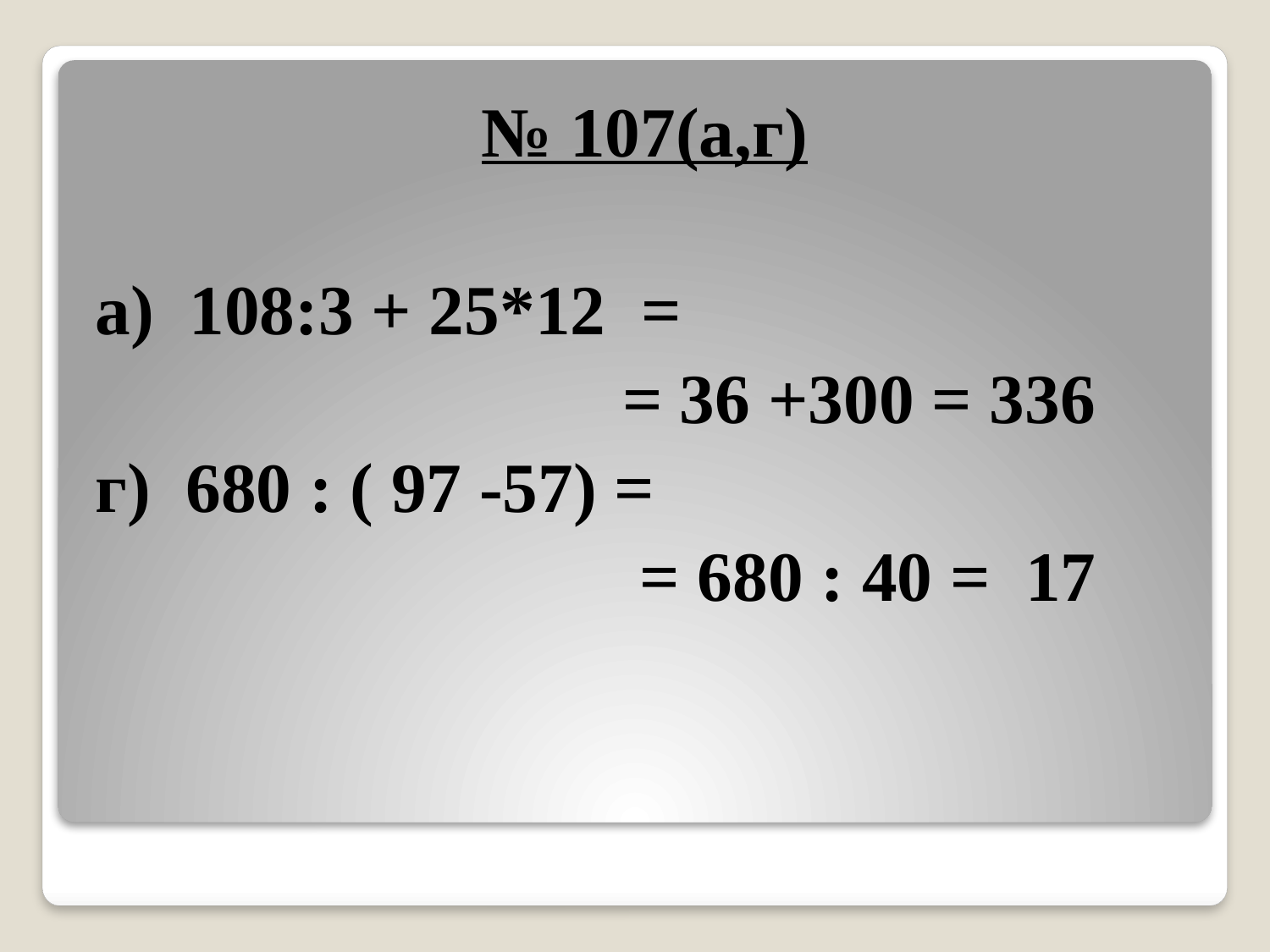

№ 107(а,г)

а)  108:3 + 25*12  =
                              = 36 +300 = 336
г)  680 : ( 97 -57) =
                               = 680 : 40 =  17